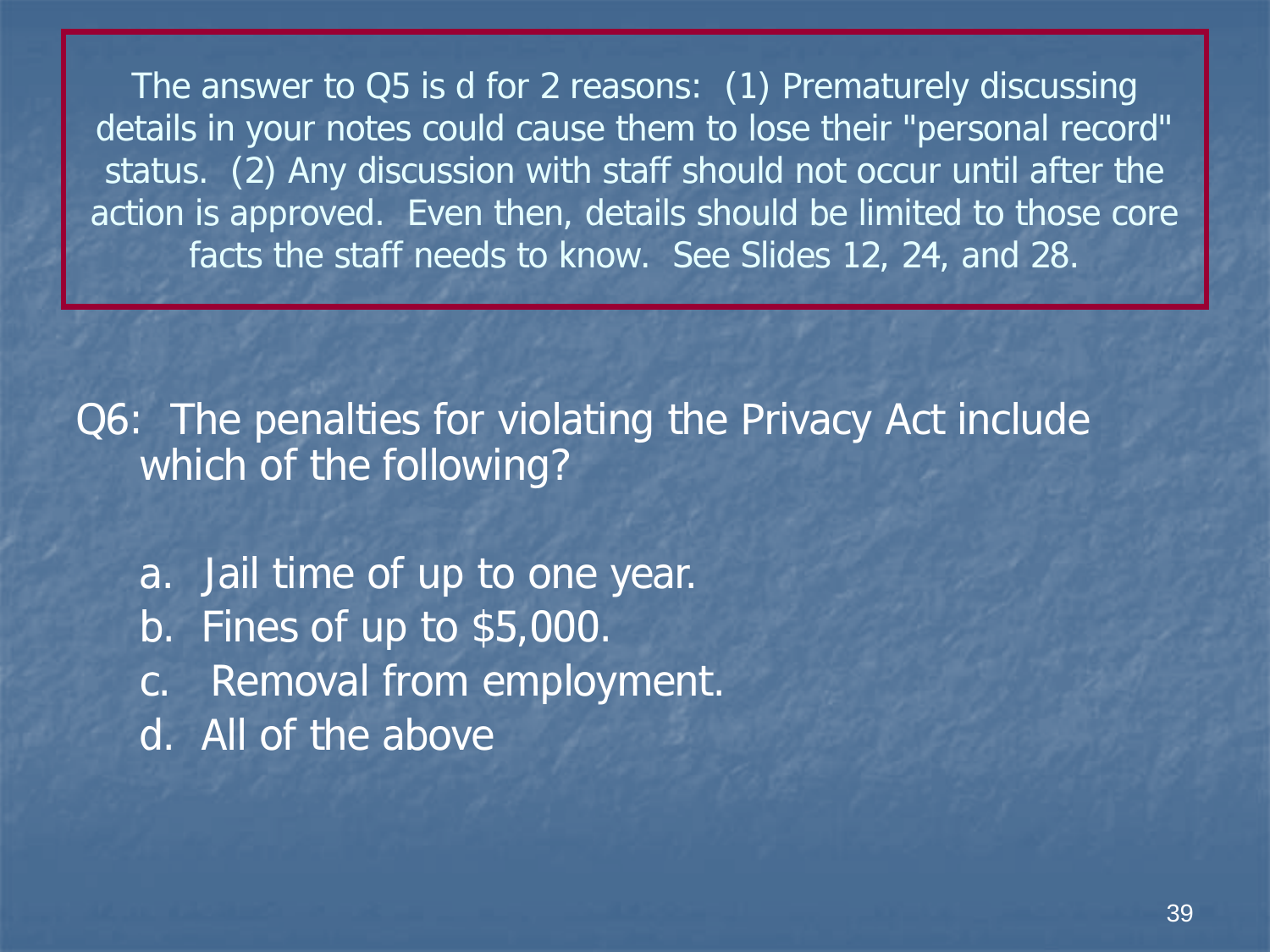

# The answer to Q5 is d for 2 reasons:  (1) Prematurely discussing details in your notes could cause them to lose their "personal record" status.  (2) Any discussion with staff should not occur until after the action is approved.  Even then, details should be limited to those core facts the staff needs to know.  See Slides 12, 24, and 28.
Q6:  The penalties for violating the Privacy Act include    which of the following?

	a.  Jail time of up to one year.
	b.  Fines of up to $5,000.
	c.   Removal from employment.
	d.  All of the above

39